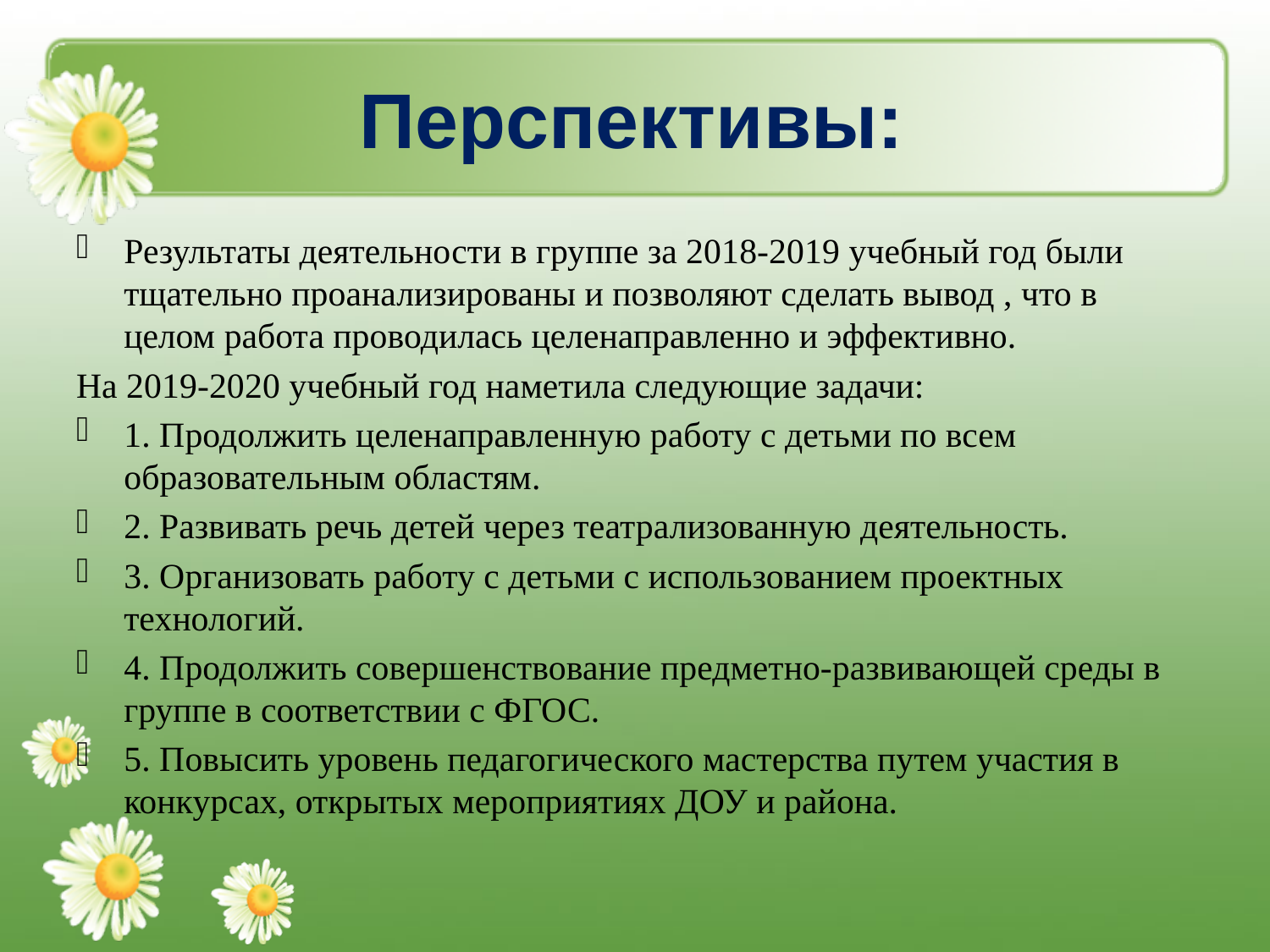

# Перспективы:
Результаты деятельности в группе за 2018-2019 учебный год были тщательно проанализированы и позволяют сделать вывод , что в целом работа проводилась целенаправленно и эффективно.
На 2019-2020 учебный год наметила следующие задачи:
1. Продолжить целенаправленную работу с детьми по всем образовательным областям.
2. Развивать речь детей через театрализованную деятельность.
3. Организовать работу с детьми с использованием проектных технологий.
4. Продолжить совершенствование предметно-развивающей среды в группе в соответствии с ФГОС.
5. Повысить уровень педагогического мастерства путем участия в конкурсах, открытых мероприятиях ДОУ и района.